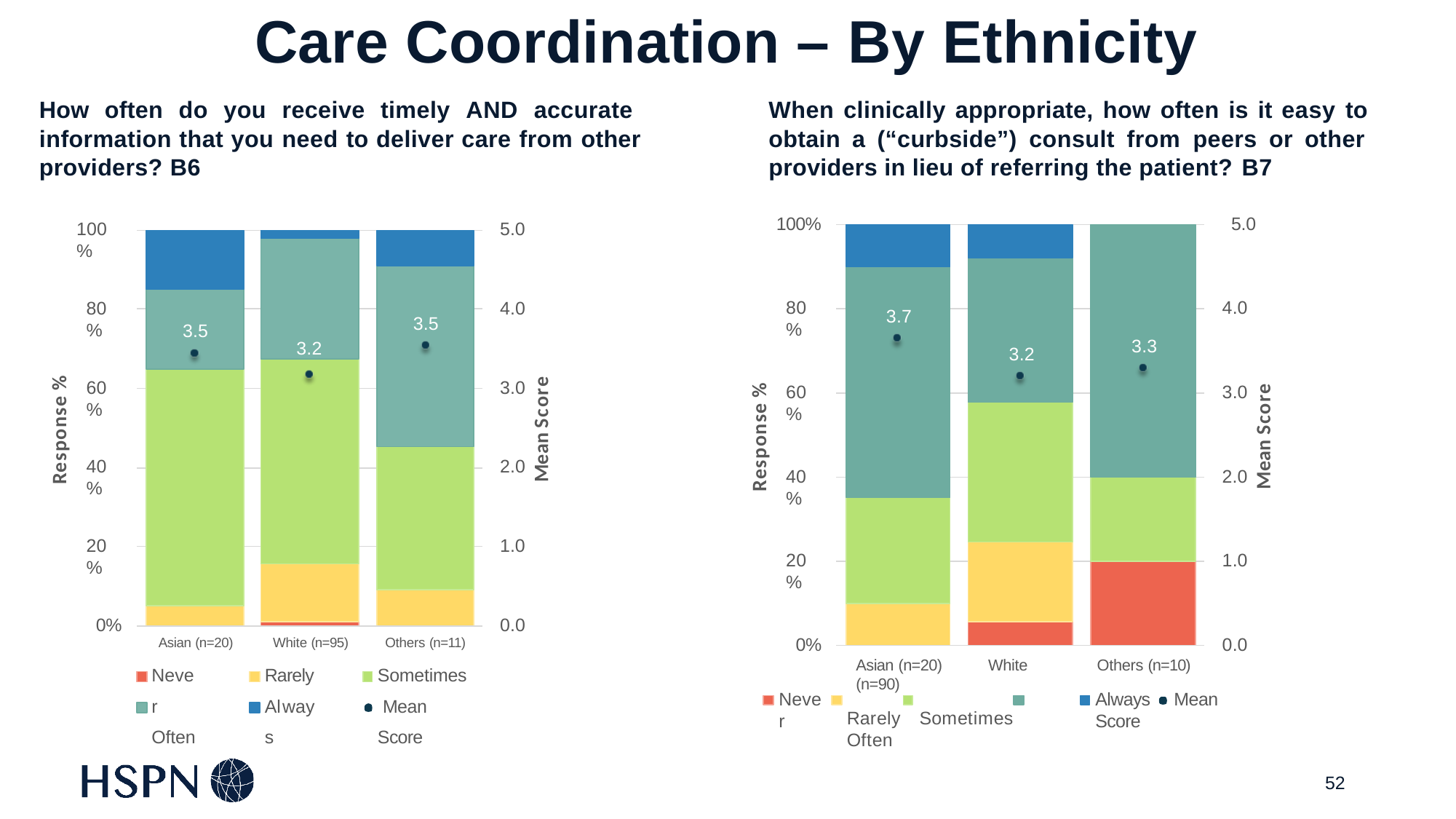

# Care Coordination – By Ethnicity
How often do you receive timely AND accurate  information that you need to deliver care from other  providers? B6
When clinically appropriate, how often is it easy to  obtain a (“curbside”) consult from peers or other  providers in lieu of referring the patient? B7

100%	5.0
100%
5.0

80%
4.0
80%
4.0
3.7

3.5
3.5

3.3

3.2

3.2

Response %

Mean Score
60%
3.0
Response %
60%
3.0
Mean Score

40%
2.0
40%
2.0

20%
1.0

20%
1.0

0%
0.0

0%
0.0
Asian (n=20)
Never  Often
White (n=95)
Rarely  Always
Others (n=11)
Sometimes  Mean Score

Asian (n=20)	White (n=90)
Rarely	Sometimes	Often
Others (n=10)
Always	Mean Score

Never

52